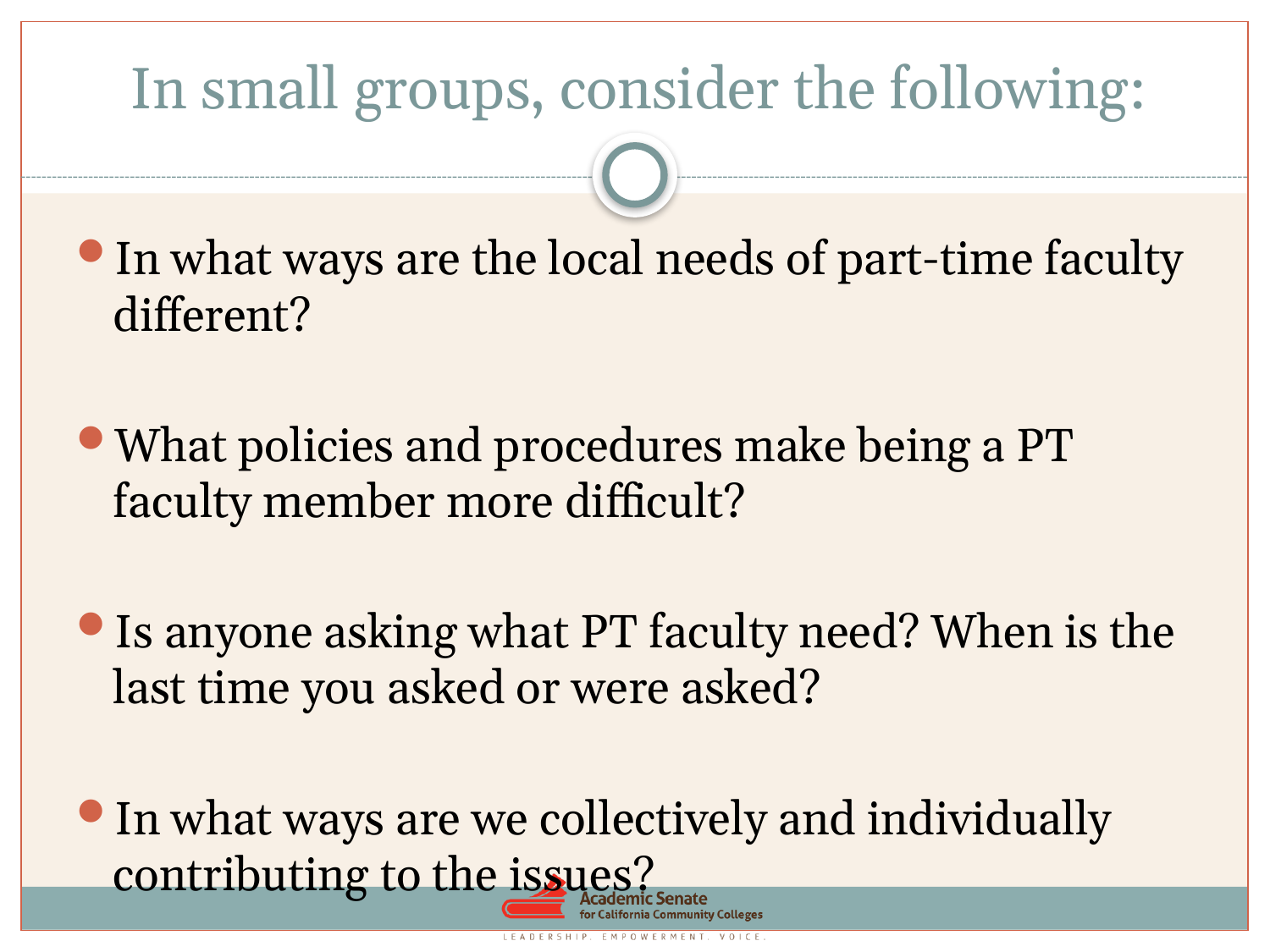

# In small groups, consider the following:
In what ways are the local needs of part-time faculty different?

What policies and procedures make being a PT faculty member more difficult?

Is anyone asking what PT faculty need? When is the last time you asked or were asked?

In what ways are we collectively and individually contributing to the issues?